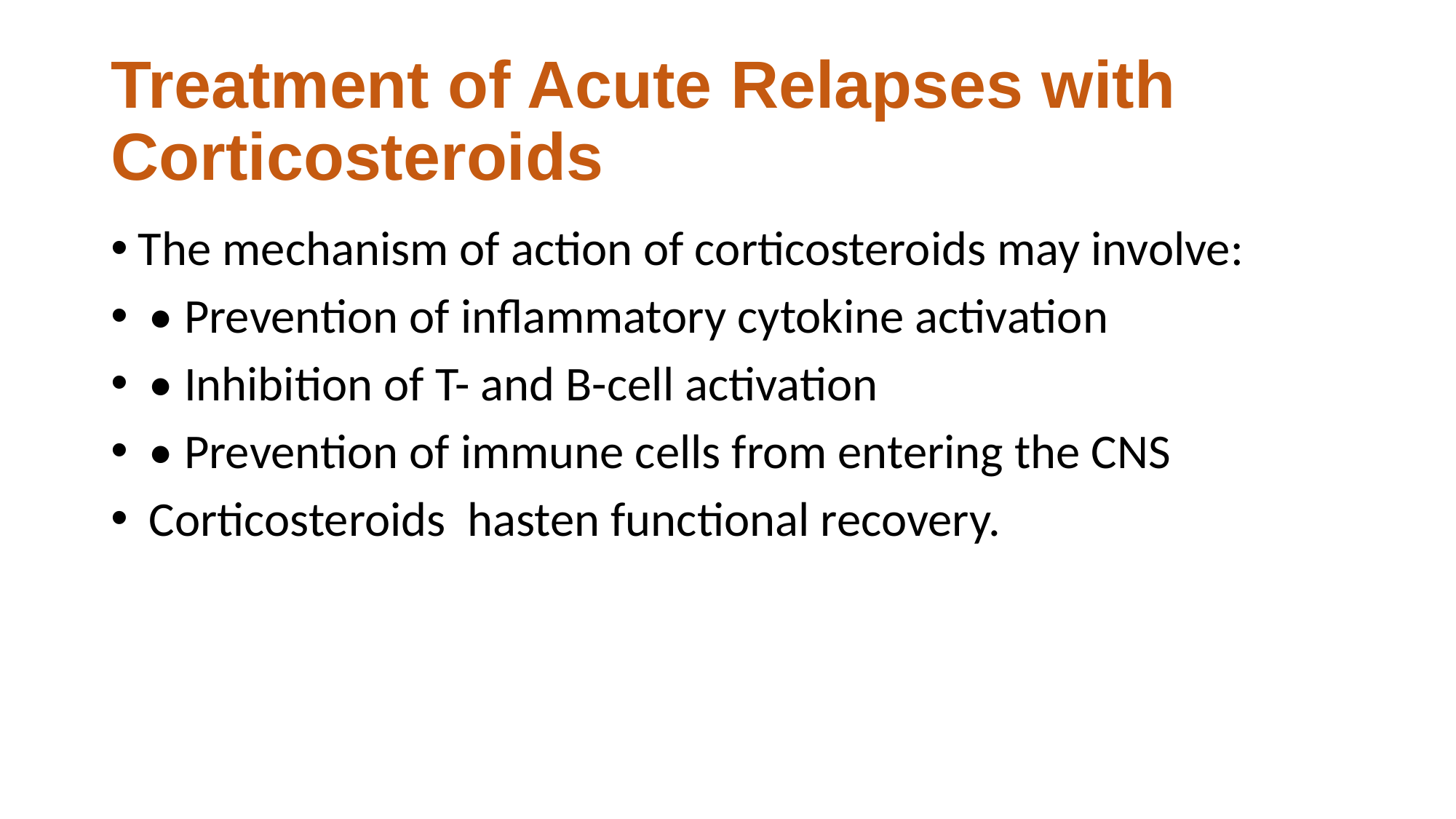

# Treatment of Acute Relapses with Corticosteroids
The mechanism of action of corticosteroids may involve:
 • Prevention of inflammatory cytokine activation
 • Inhibition of T- and B-cell activation
 • Prevention of immune cells from entering the CNS
 Corticosteroids  hasten functional recovery.